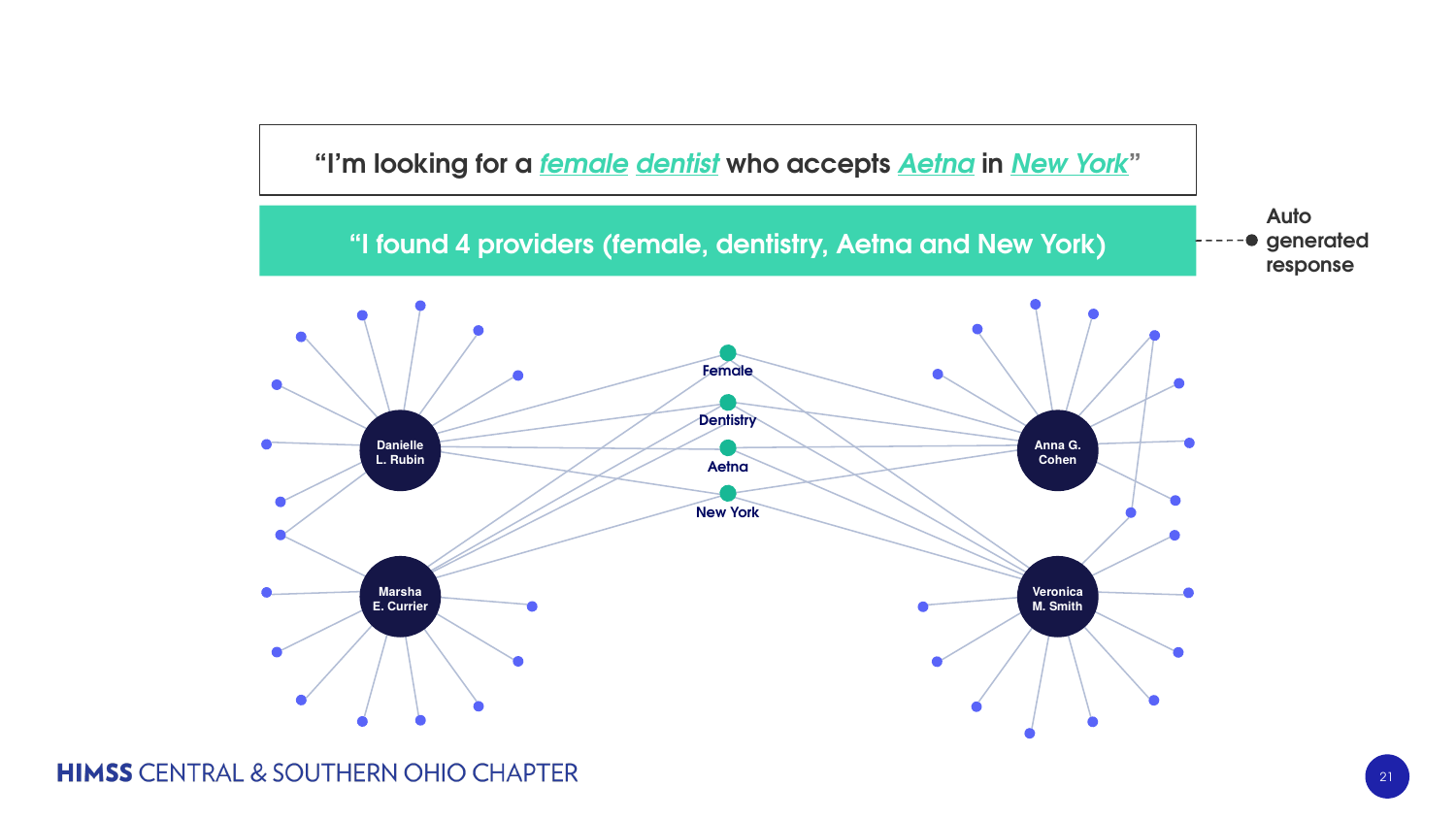

“I’m looking for a female dentist who accepts Aetna in New York”
Auto generated response
“I found 4 providers (female, dentistry, Aetna and New York)

Female

Dentistry

Danielle L. Rubin
Anna G. Cohen

Aetna

New York

Marsha E. Currier
Veronica M. Smith

21